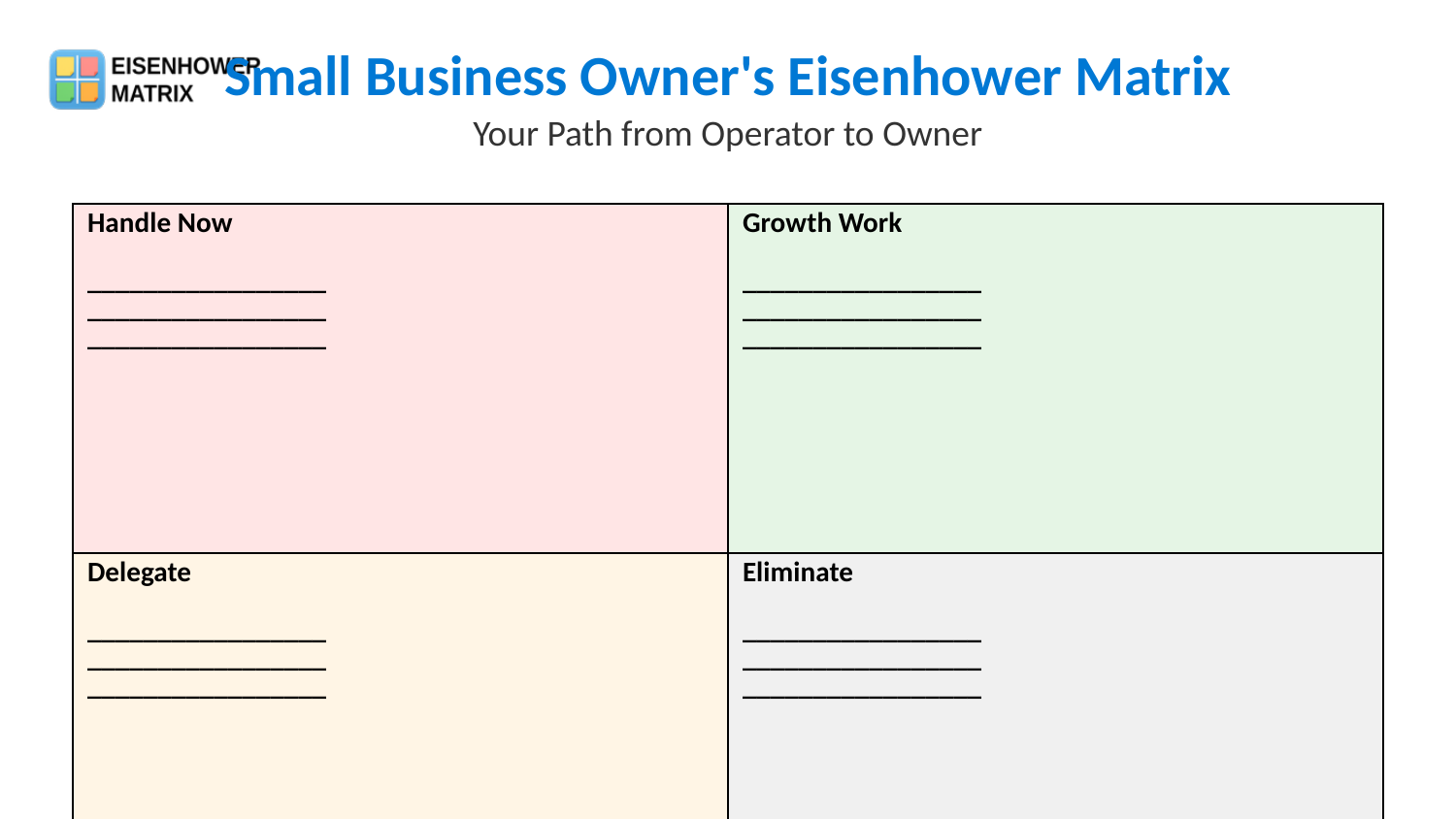

Small Business Owner's Eisenhower Matrix
Your Path from Operator to Owner
| Handle Now \_\_\_\_\_\_\_\_\_\_\_\_\_\_\_\_\_ \_\_\_\_\_\_\_\_\_\_\_\_\_\_\_\_\_ \_\_\_\_\_\_\_\_\_\_\_\_\_\_\_\_\_ | Growth Work \_\_\_\_\_\_\_\_\_\_\_\_\_\_\_\_\_ \_\_\_\_\_\_\_\_\_\_\_\_\_\_\_\_\_ \_\_\_\_\_\_\_\_\_\_\_\_\_\_\_\_\_ |
| --- | --- |
| Delegate \_\_\_\_\_\_\_\_\_\_\_\_\_\_\_\_\_ \_\_\_\_\_\_\_\_\_\_\_\_\_\_\_\_\_ \_\_\_\_\_\_\_\_\_\_\_\_\_\_\_\_\_ | Eliminate \_\_\_\_\_\_\_\_\_\_\_\_\_\_\_\_\_ \_\_\_\_\_\_\_\_\_\_\_\_\_\_\_\_\_ \_\_\_\_\_\_\_\_\_\_\_\_\_\_\_\_\_ |